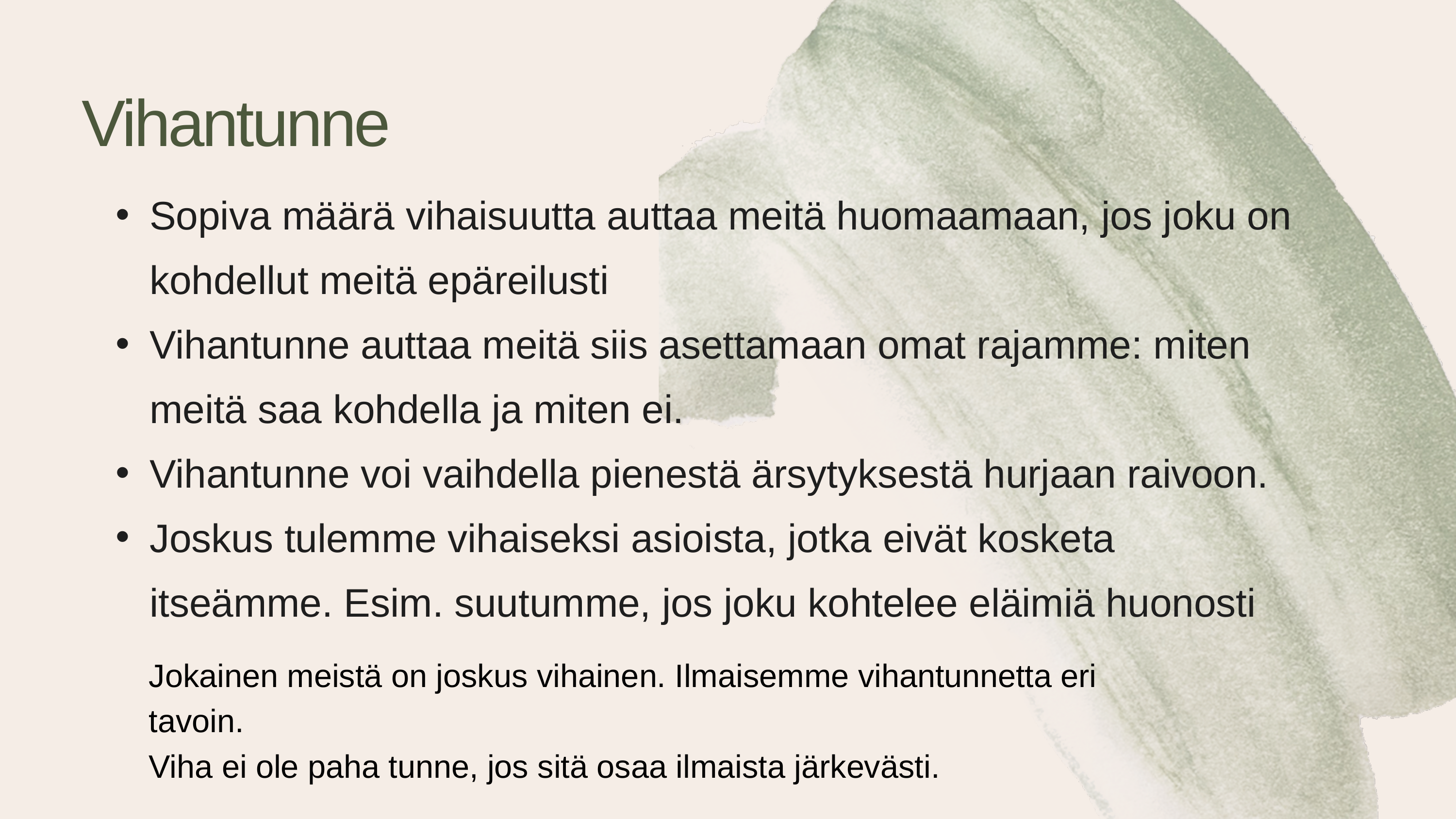

Vihantunne
Sopiva määrä vihaisuutta auttaa meitä huomaamaan, jos joku on kohdellut meitä epäreilusti
Vihantunne auttaa meitä siis asettamaan omat rajamme: miten meitä saa kohdella ja miten ei.
Vihantunne voi vaihdella pienestä ärsytyksestä hurjaan raivoon.
Joskus tulemme vihaiseksi asioista, jotka eivät kosketa itseämme. Esim. suutumme, jos joku kohtelee eläimiä huonosti
Jokainen meistä on joskus vihainen. Ilmaisemme vihantunnetta eri tavoin.
Viha ei ole paha tunne, jos sitä osaa ilmaista järkevästi.